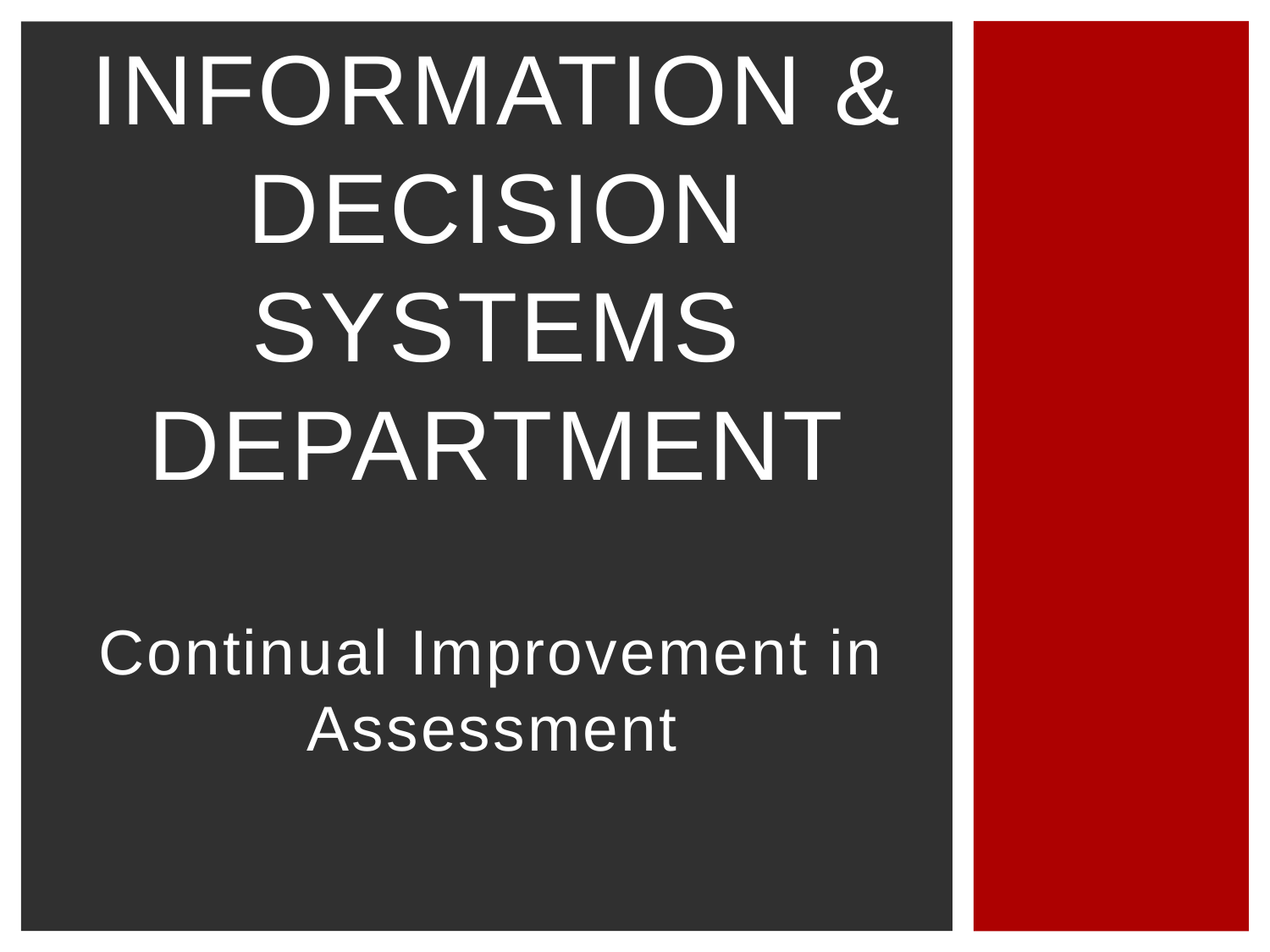

# Information & Decision Systems DEPARTMENT
Continual Improvement in Assessment